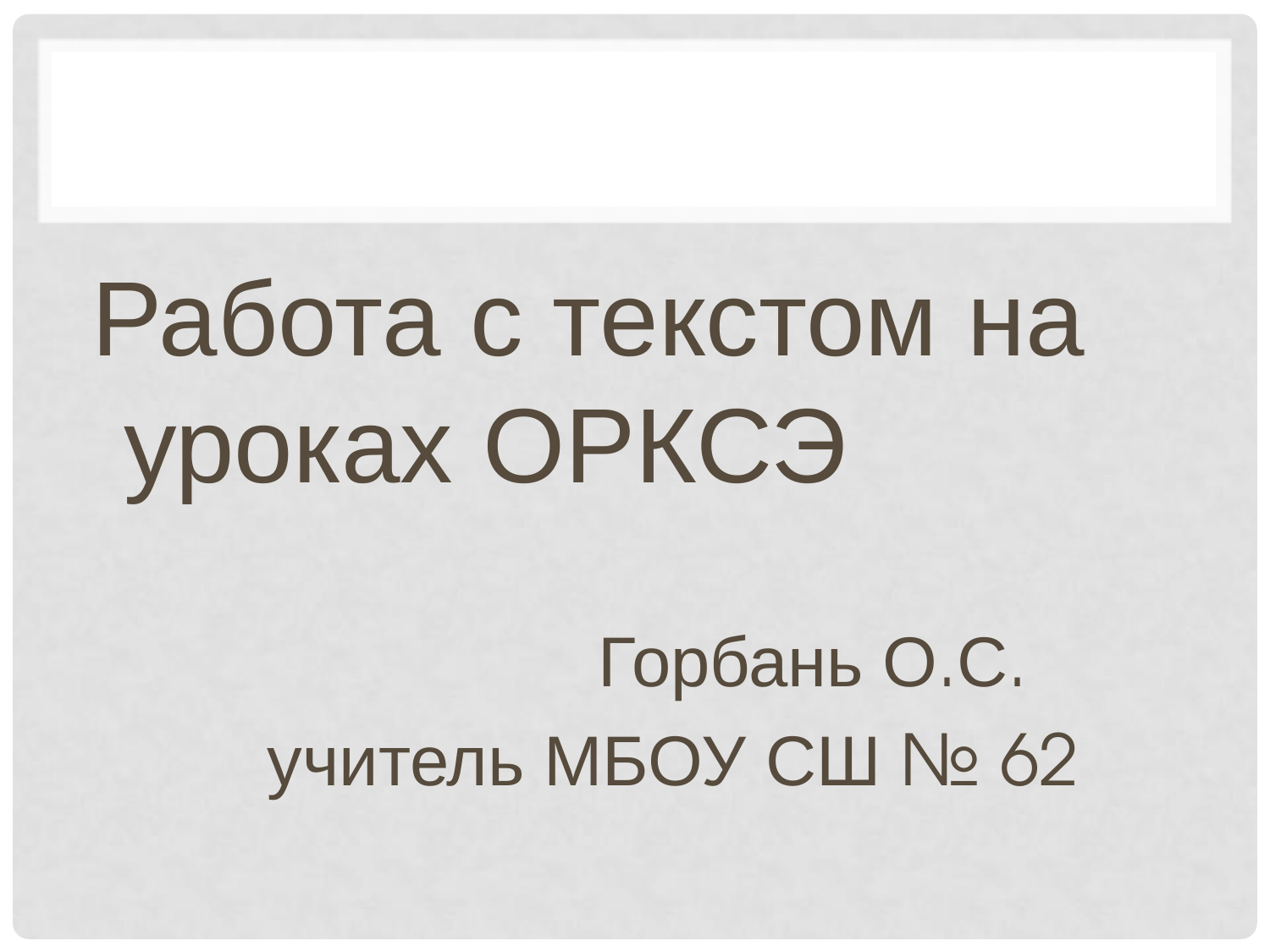

Работа с текстом на уроках ОРКСЭ

                          Горбань О.С.
         учитель МБОУ СШ № 62